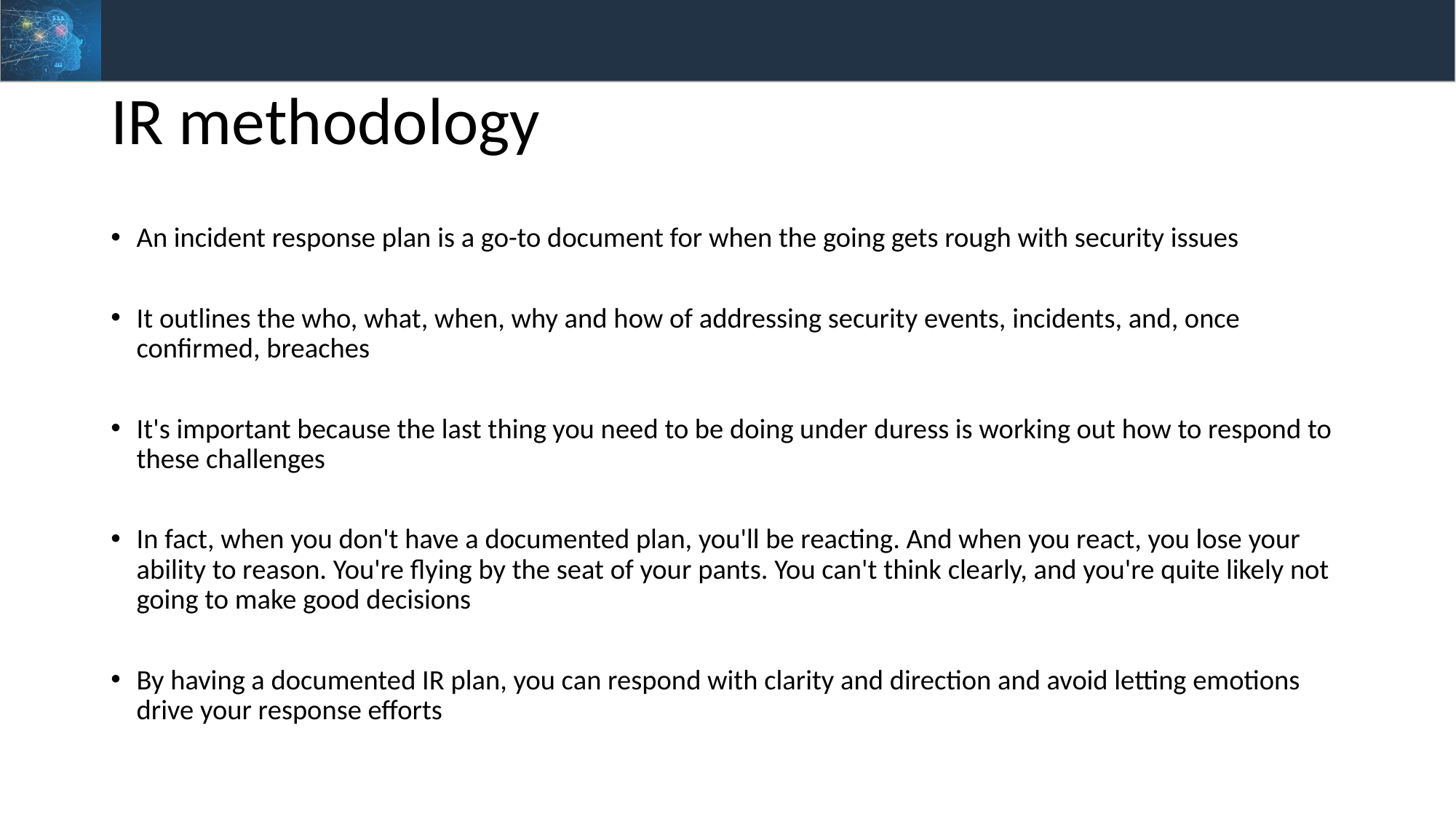

# IR methodology
An incident response plan is a go-to document for when the going gets rough with security issues

It outlines the who, what, when, why and how of addressing security events, incidents, and, once confirmed, breaches

It's important because the last thing you need to be doing under duress is working out how to respond to these challenges

In fact, when you don't have a documented plan, you'll be reacting. And when you react, you lose your ability to reason. You're flying by the seat of your pants. You can't think clearly, and you're quite likely not going to make good decisions

By having a documented IR plan, you can respond with clarity and direction and avoid letting emotions drive your response efforts